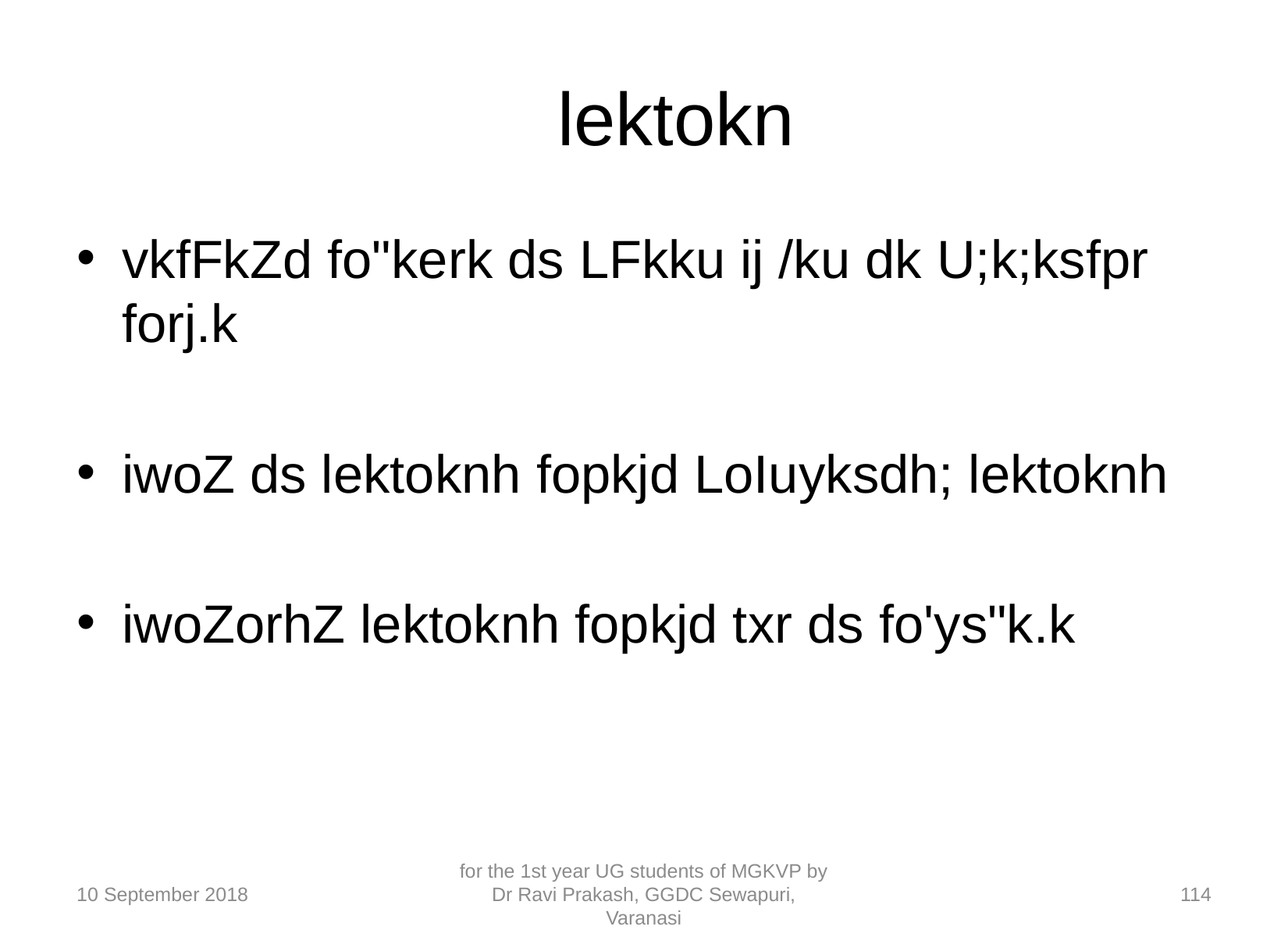

# lektokn
vkfFkZd fo"kerk ds LFkku ij /ku dk U;k;ksfpr forj.k

iwoZ ds lektoknh fopkjd LoIuyksdh; lektoknh

iwoZorhZ lektoknh fopkjd txr ds fo'ys"k.k

10 September 2018
for the 1st year UG students of MGKVP by Dr Ravi Prakash, GGDC Sewapuri, Varanasi
114